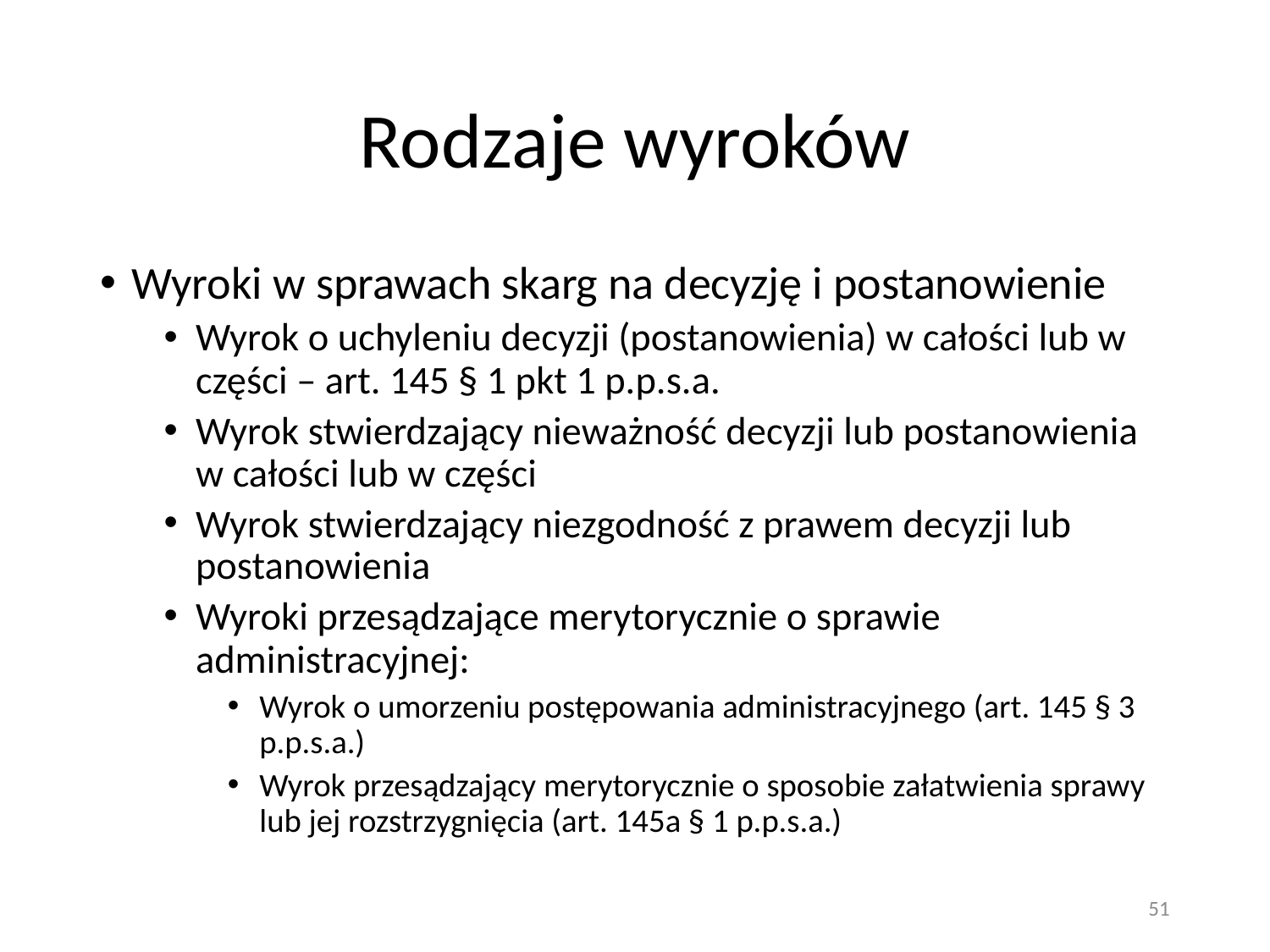

# Rodzaje wyroków
Wyroki w sprawach skarg na decyzję i postanowienie
Wyrok o uchyleniu decyzji (postanowienia) w całości lub w części – art. 145 § 1 pkt 1 p.p.s.a.
Wyrok stwierdzający nieważność decyzji lub postanowienia w całości lub w części
Wyrok stwierdzający niezgodność z prawem decyzji lub postanowienia
Wyroki przesądzające merytorycznie o sprawie administracyjnej:
Wyrok o umorzeniu postępowania administracyjnego (art. 145 § 3 p.p.s.a.)
Wyrok przesądzający merytorycznie o sposobie załatwienia sprawy lub jej rozstrzygnięcia (art. 145a § 1 p.p.s.a.)

51